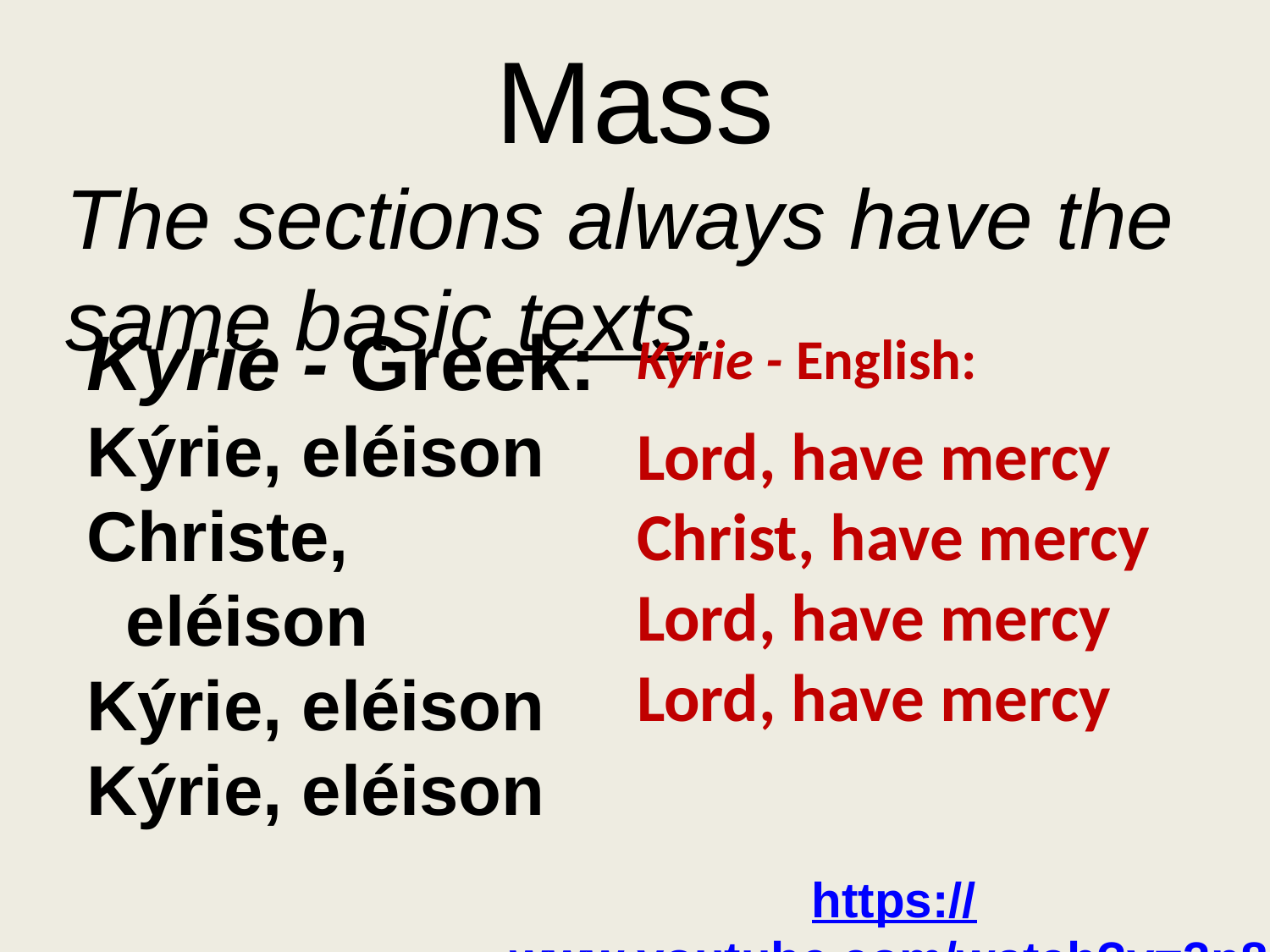

Mass
The sections always have the same basic texts.
Kyrie - Greek:
Kýrie, eléison
Christe, eléison
Kýrie, eléison
Kýrie, eléison
Kyrie - English:
Lord, have mercy
Christ, have mercy
Lord, have mercy
Lord, have mercy
https://www.youtube.com/watch?v=3n8XdKkrqgo